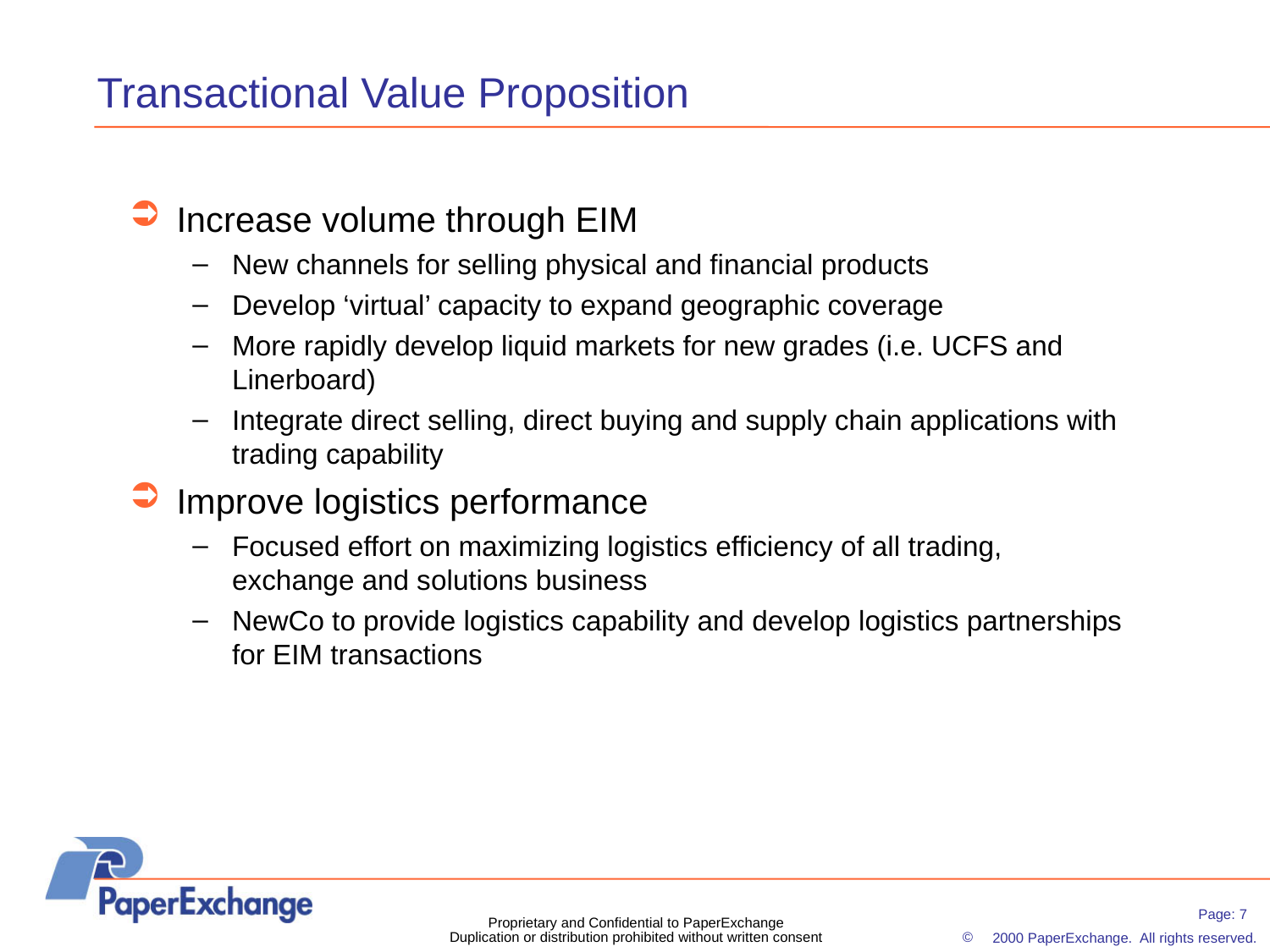

# Transactional Value Proposition
Increase volume through EIM
New channels for selling physical and financial products
Develop ‘virtual’ capacity to expand geographic coverage
More rapidly develop liquid markets for new grades (i.e. UCFS and Linerboard)
Integrate direct selling, direct buying and supply chain applications with trading capability
Improve logistics performance
Focused effort on maximizing logistics efficiency of all trading, exchange and solutions business
NewCo to provide logistics capability and develop logistics partnerships for EIM transactions